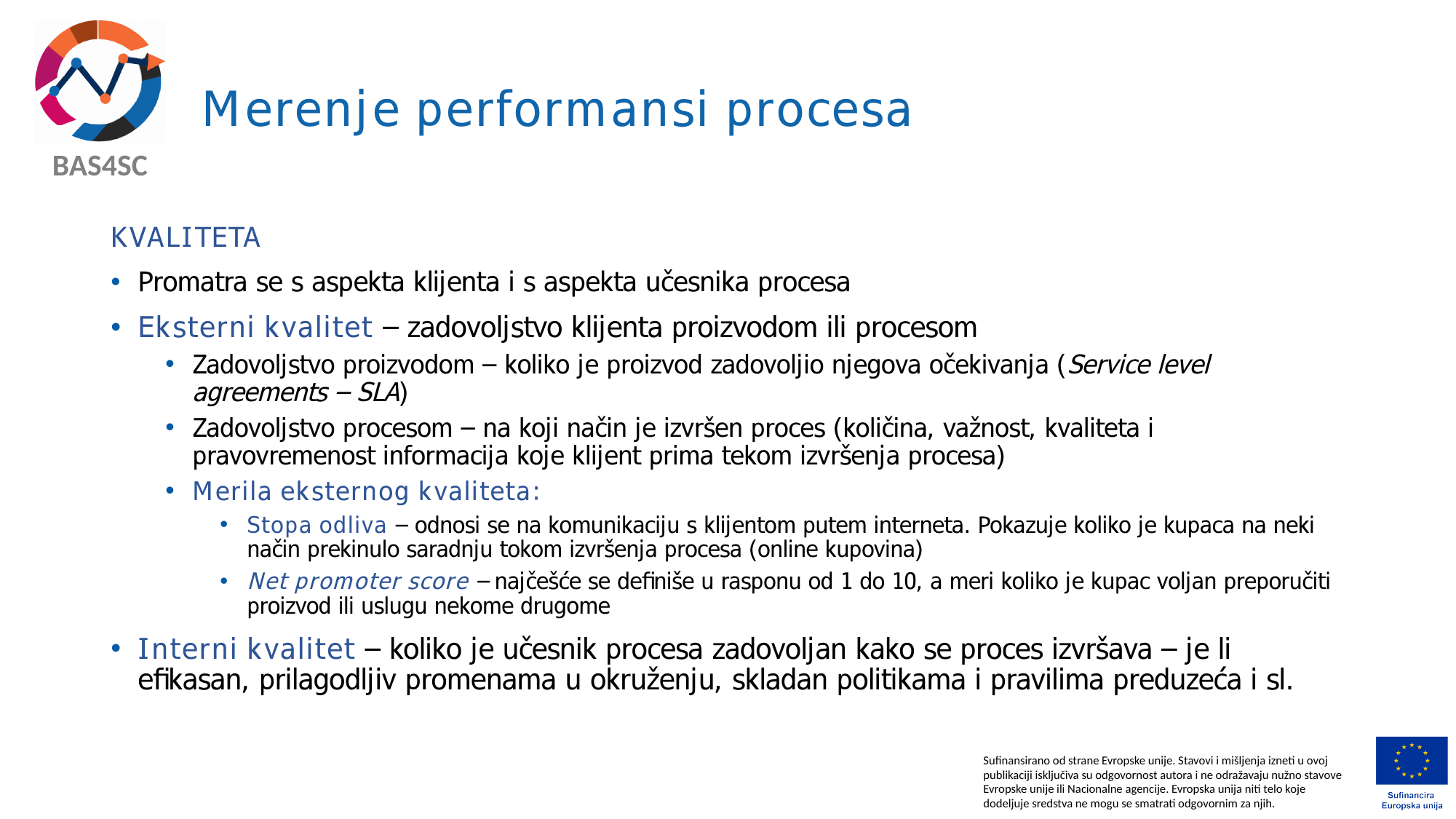

# Merenje performansi procesa
KVALITETA
Promatra se s aspekta klijenta i s aspekta učesnika procesa
Eksterni kvalitet – zadovoljstvo klijenta proizvodom ili procesom
Zadovoljstvo proizvodom – koliko je proizvod zadovoljio njegova očekivanja (Service level agreements – SLA)
Zadovoljstvo procesom – na koji način je izvršen proces (količina, važnost, kvaliteta i pravovremenost informacija koje klijent prima tekom izvršenja procesa)
Merila eksternog kvaliteta:
Stopa odliva – odnosi se na komunikaciju s klijentom putem interneta. Pokazuje koliko je kupaca na neki način prekinulo saradnju tokom izvršenja procesa (online kupovina)
Net promoter score – najčešće se definiše u rasponu od 1 do 10, a meri koliko je kupac voljan preporučiti proizvod ili uslugu nekome drugome
Interni kvalitet – koliko je učesnik procesa zadovoljan kako se proces izvršava – je li efikasan, prilagodljiv promenama u okruženju, skladan politikama i pravilima preduzeća i sl.